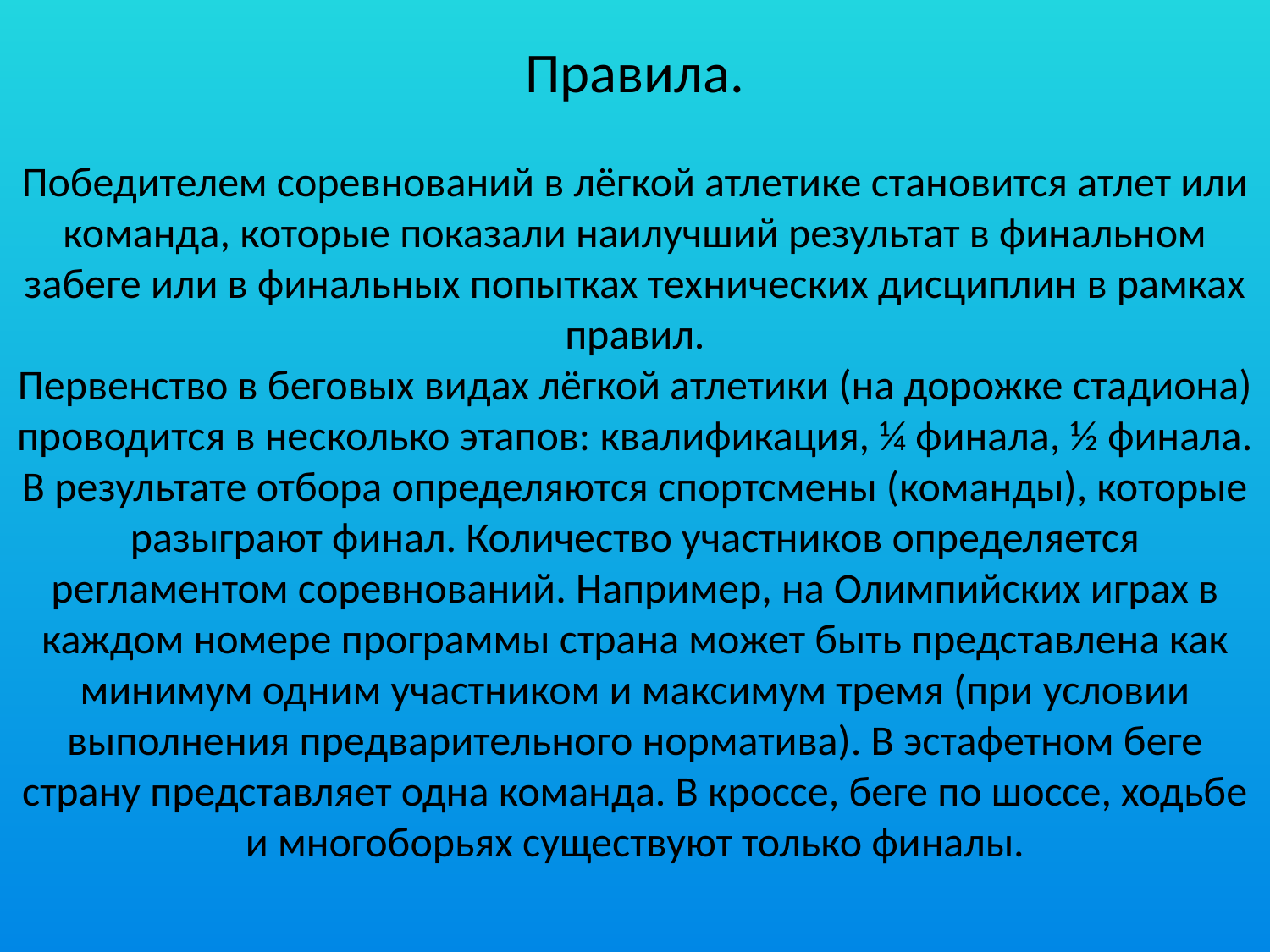

# Правила. Победителем соревнований в лёгкой атлетике становится атлет или команда, которые показали наилучший результат в финальном забеге или в финальных попытках технических дисциплин в рамках правил. Первенство в беговых видах лёгкой атлетики (на дорожке стадиона) проводится в несколько этапов: квалификация, ¼ финала, ½ финала. В результате отбора определяются спортсмены (команды), которые разыграют финал. Количество участников определяется регламентом соревнований. Например, на Олимпийских играх в каждом номере программы страна может быть представлена как минимум одним участником и максимум тремя (при условии выполнения предварительного норматива). В эстафетном беге страну представляет одна команда. В кроссе, беге по шоссе, ходьбе и многоборьях существуют только финалы.